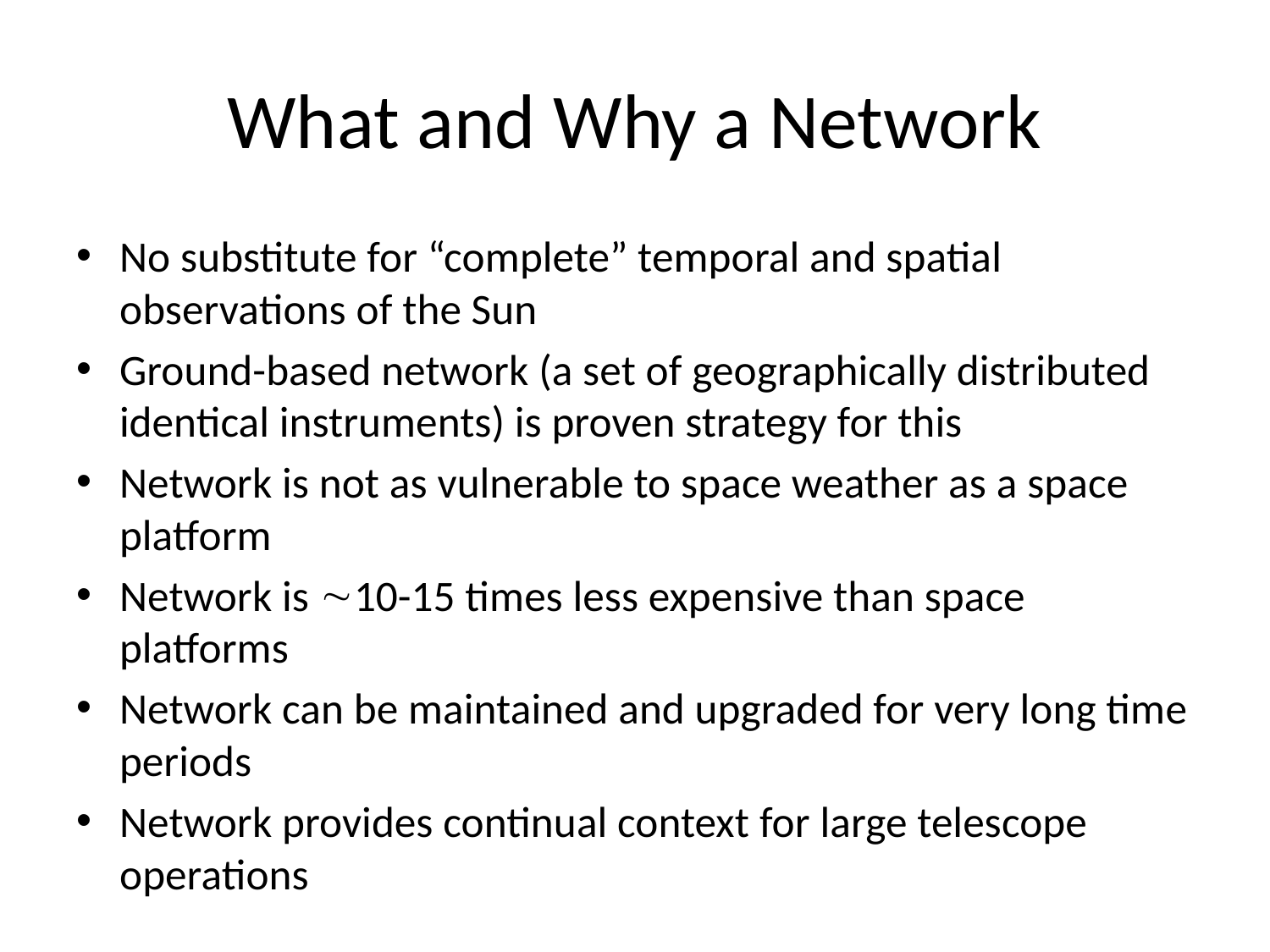

# What and Why a Network
No substitute for “complete” temporal and spatial observations of the Sun
Ground-based network (a set of geographically distributed identical instruments) is proven strategy for this
Network is not as vulnerable to space weather as a space platform
Network is ∼10-15 times less expensive than space platforms
Network can be maintained and upgraded for very long time periods
Network provides continual context for large telescope operations